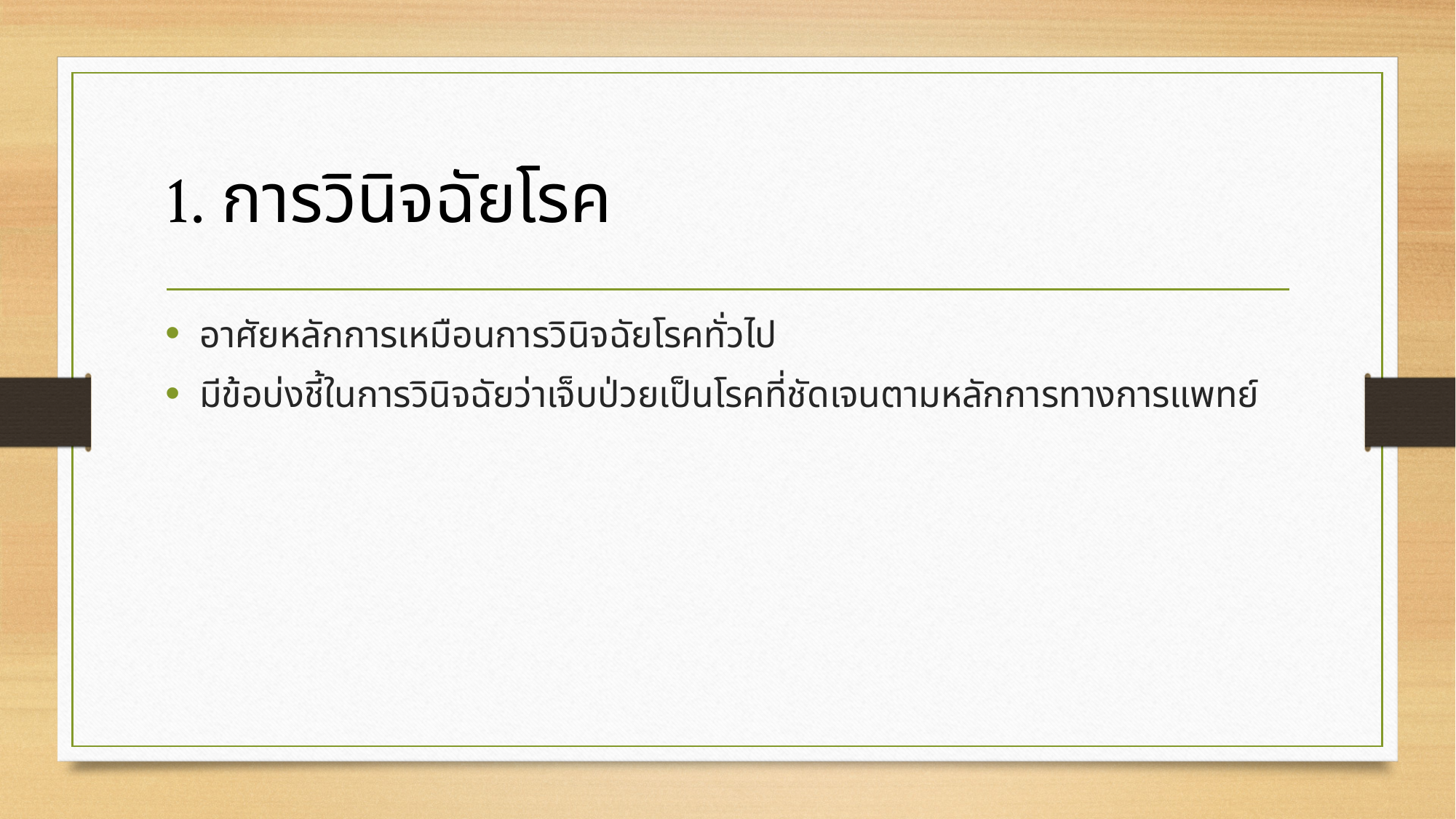

# 1. การวินิจฉัยโรค
อาศัยหลักการเหมือนการวินิจฉัยโรคทั่วไป
มีข้อบ่งชี้ในการวินิจฉัยว่าเจ็บป่วยเป็นโรคที่ชัดเจนตามหลักการทางการแพทย์